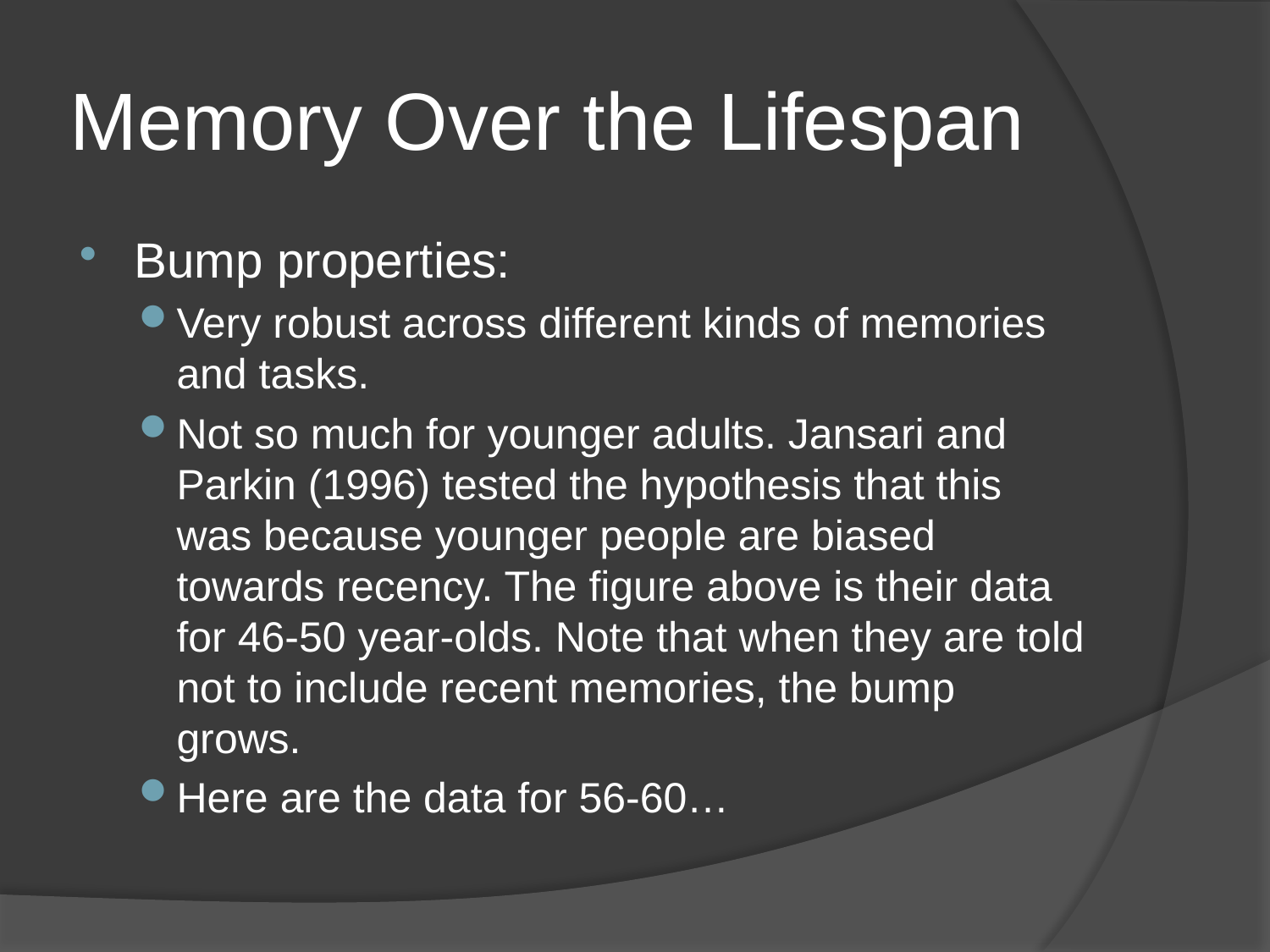

# Memory Over the Lifespan
Bump properties:
Very robust across different kinds of memories and tasks.
Not so much for younger adults. Jansari and Parkin (1996) tested the hypothesis that this was because younger people are biased towards recency. The figure above is their data for 46-50 year-olds. Note that when they are told not to include recent memories, the bump grows.
Here are the data for 56-60…